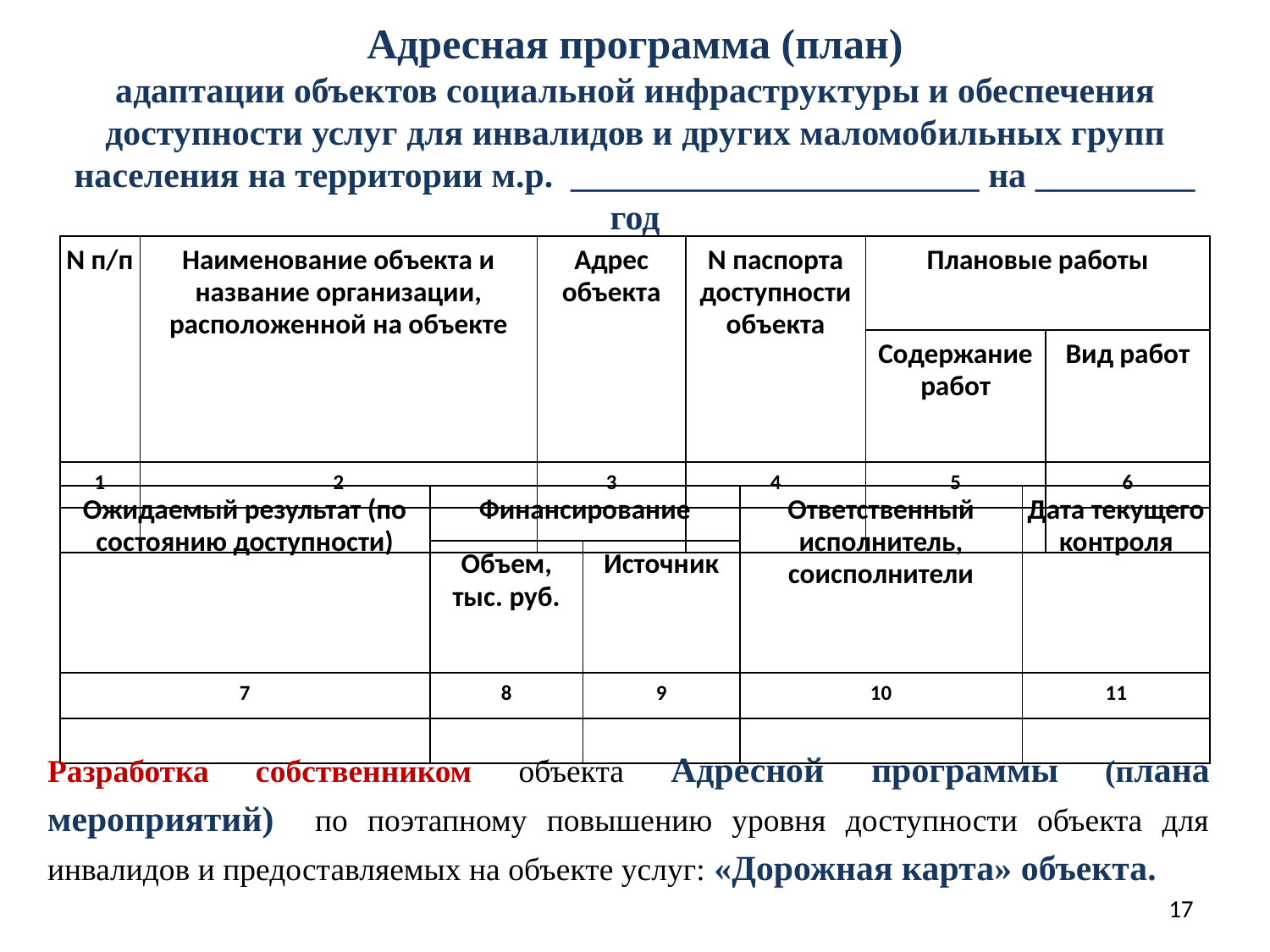

Адресная программа (план)
адаптации объектов социальной инфраструктуры и обеспечения доступности услуг для инвалидов и других маломобильных групп населения на территории м.р.  _______________________ на _________ год
| N п/п | Наименование объекта и название организации, расположенной на объекте | Адрес объекта | N паспорта доступности объекта | Плановые работы |  |
| --- | --- | --- | --- | --- | --- |
|  |  |  |  | Содержание работ | Вид работ |
| 1 | 2 | 3 | 4 | 5 | 6 |
|  |  |  |  |  |  |
| Ожидаемый результат (по состоянию доступности) | Финансирование |  | Ответственный исполнитель, соисполнители | Дата текущего контроля |
| --- | --- | --- | --- | --- |
|  | Объем, тыс. руб. | Источник |  |  |
| 7 | 8 | 9 | 10 | 11 |
|  |  |  |  |  |
Разработка собственником объекта Адресной программы (плана мероприятий)  по поэтапному повышению уровня доступности объекта для инвалидов и предоставляемых на объекте услуг: «Дорожная карта» объекта.
17